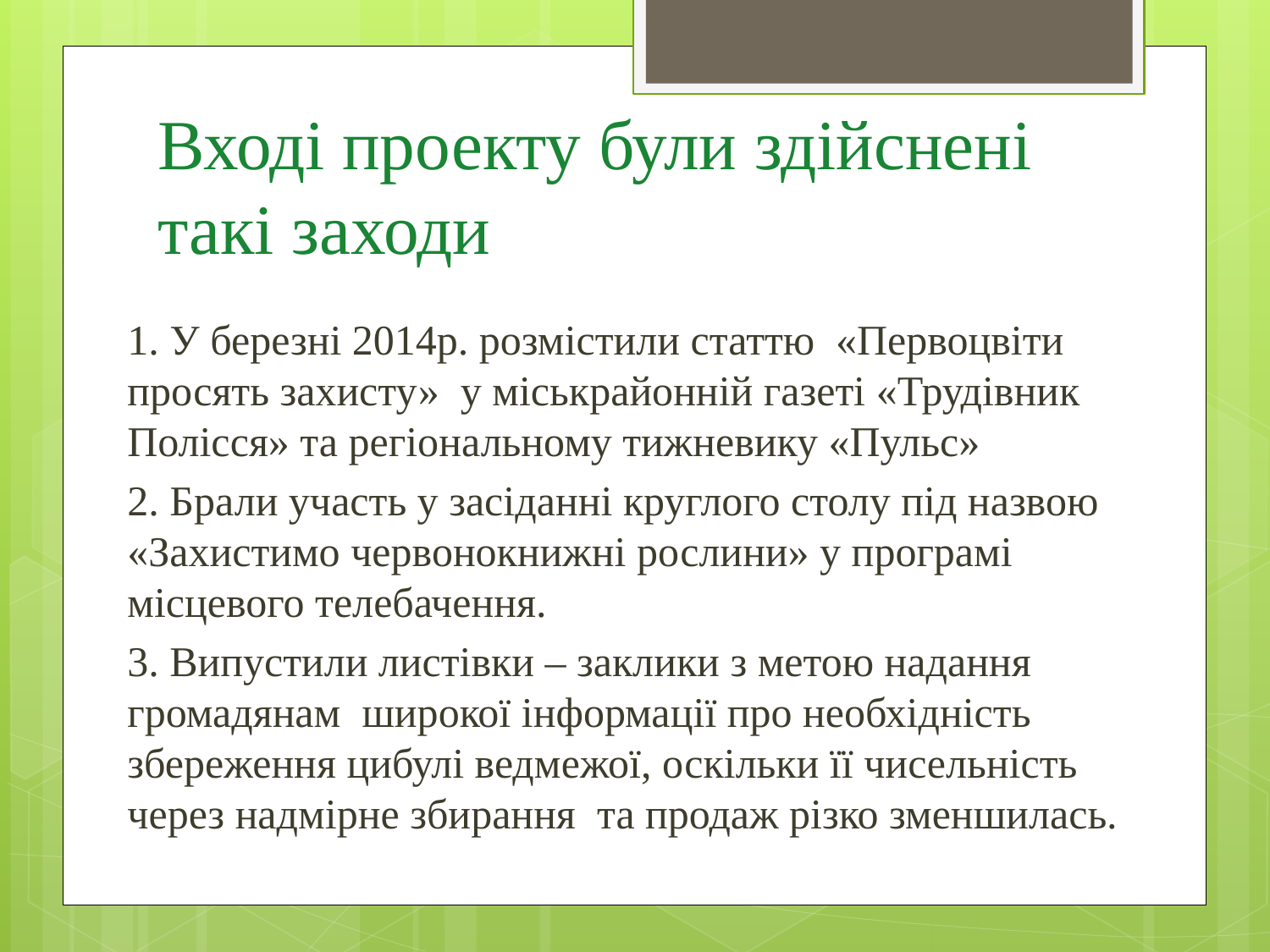

# Вході проекту були здійснені такі заходи
1. У березні 2014р. розмістили статтю  «Первоцвіти просять захисту»  у міськрайонній газеті «Трудівник Полісся» та регіональному тижневику «Пульс»
2. Брали участь у засіданні круглого столу під назвою «Захистимо червонокнижні рослини» у програмі місцевого телебачення.
3. Випустили листівки – заклики з метою надання громадянам  широкої інформації про необхідність збереження цибулі ведмежої, оскільки її чисельність через надмірне збирання  та продаж різко зменшилась.